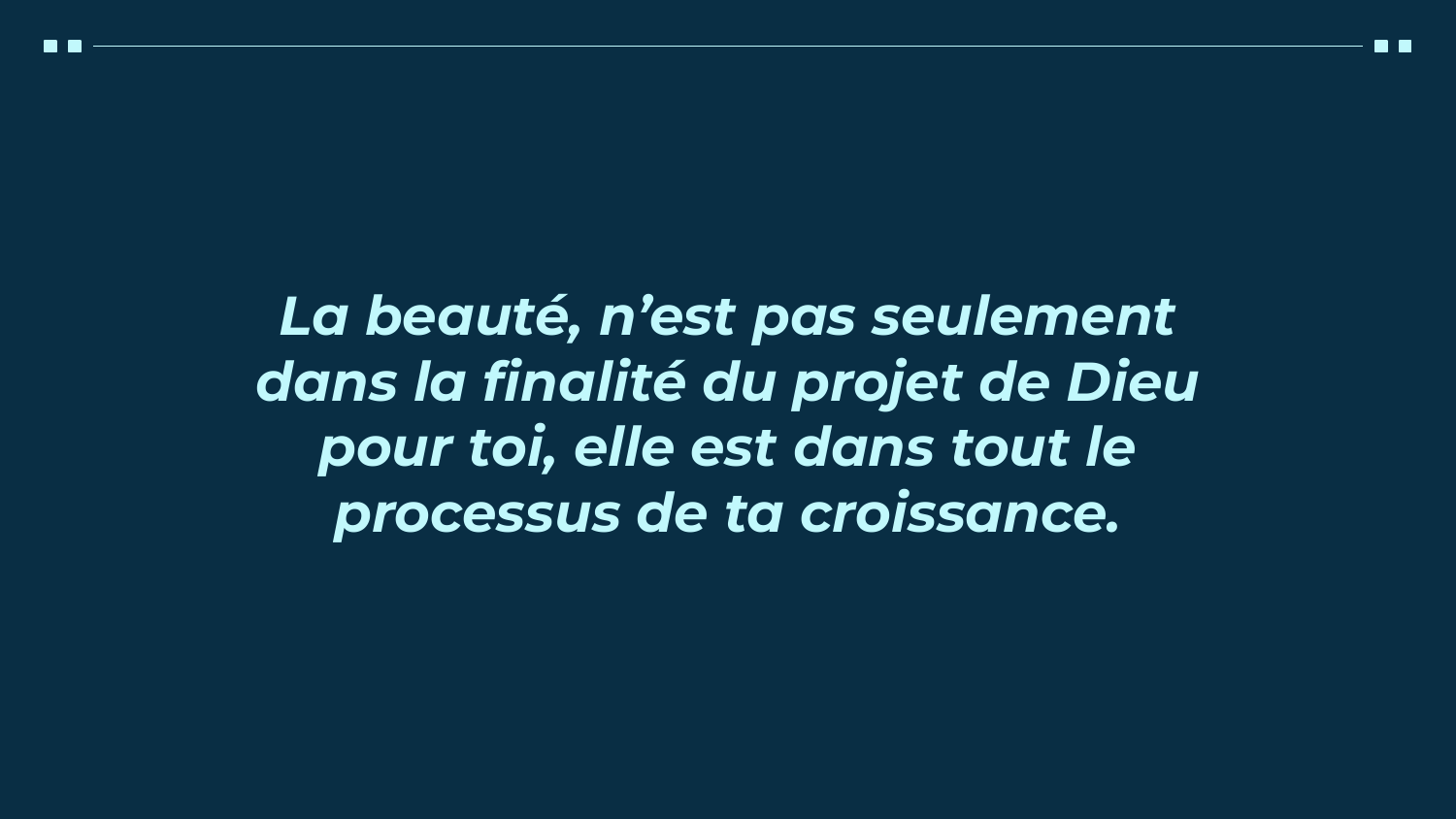

La beauté, n’est pas seulement dans la finalité du projet de Dieu pour toi, elle est dans tout le processus de ta croissance.